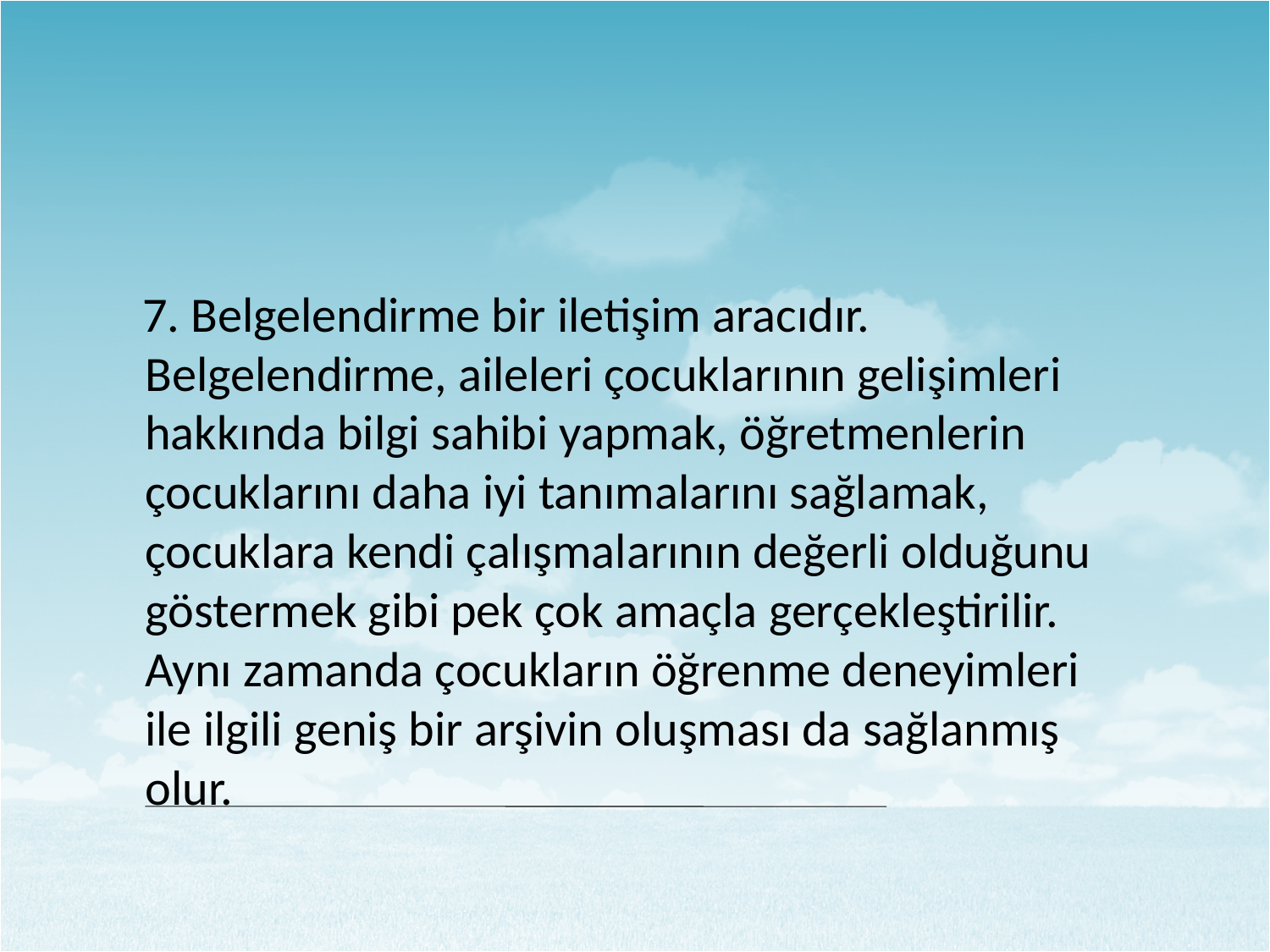

7. Belgelendirme bir iletişim aracıdır. Belgelendirme, aileleri çocuklarının gelişimleri hakkında bilgi sahibi yapmak, öğretmenlerin çocuklarını daha iyi tanımalarını sağlamak, çocuklara kendi çalışmalarının değerli olduğunu göstermek gibi pek çok amaçla gerçekleştirilir. Aynı zamanda çocukların öğrenme deneyimleri ile ilgili geniş bir arşivin oluşması da sağlanmış olur.